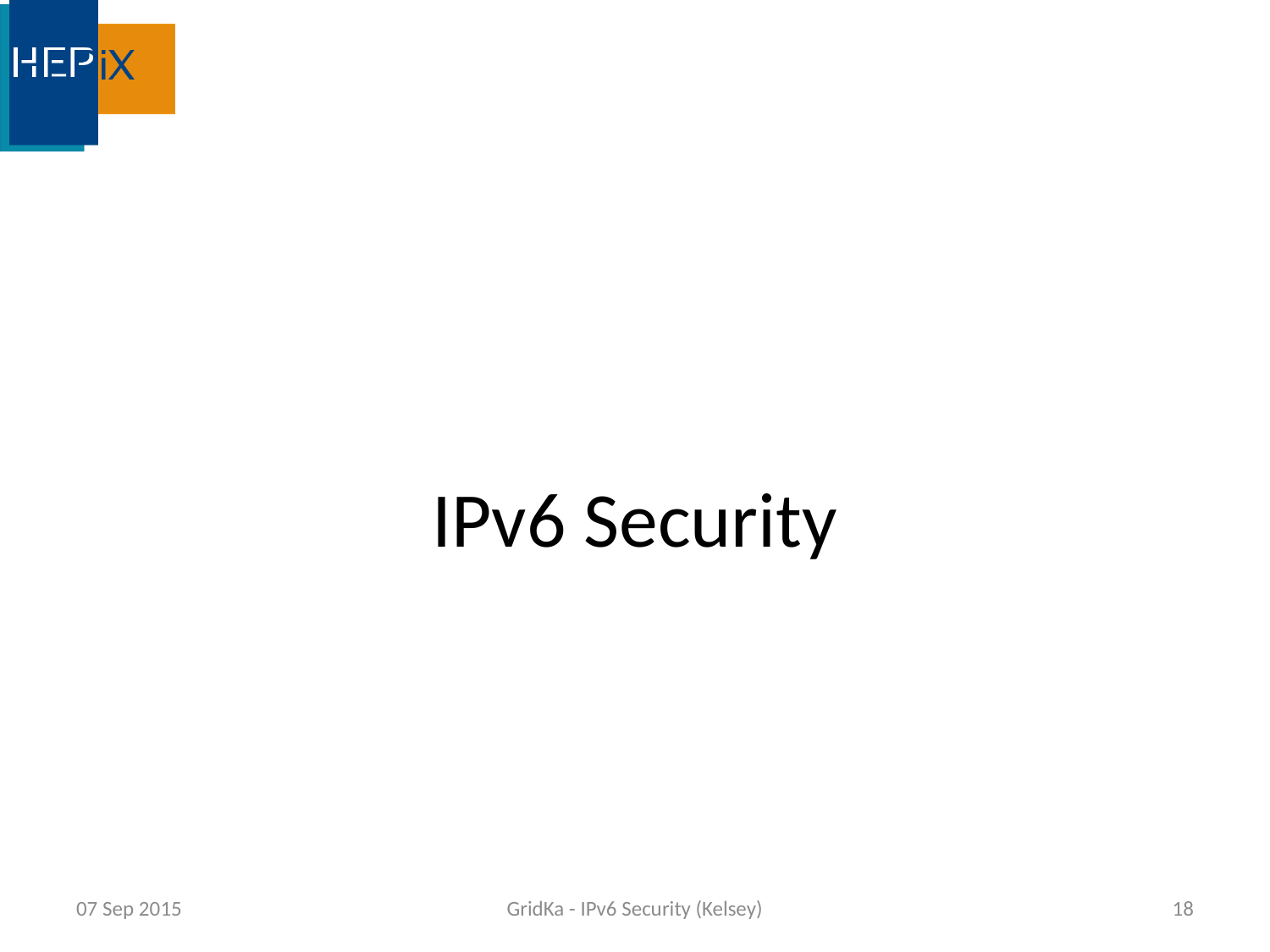

#

IPv6 Security
07 Sep 2015
GridKa - IPv6 Security (Kelsey)
18